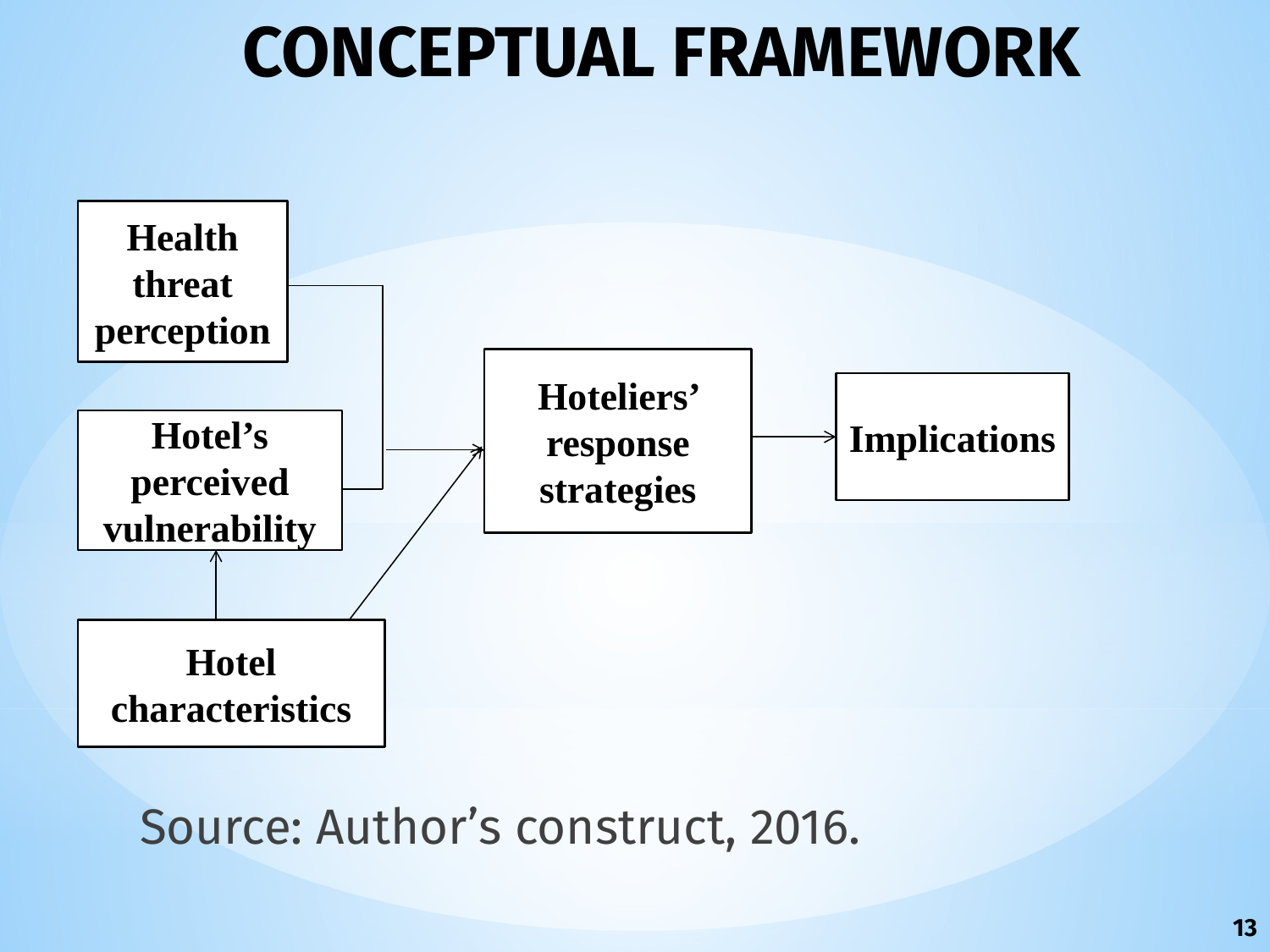

# CONCEPTUAL FRAMEWORK

	Source: Author’s construct, 2016.
Health threat perception
Hoteliers’ response strategies
Implications
Hotel’s perceived vulnerability
Hotel characteristics
13